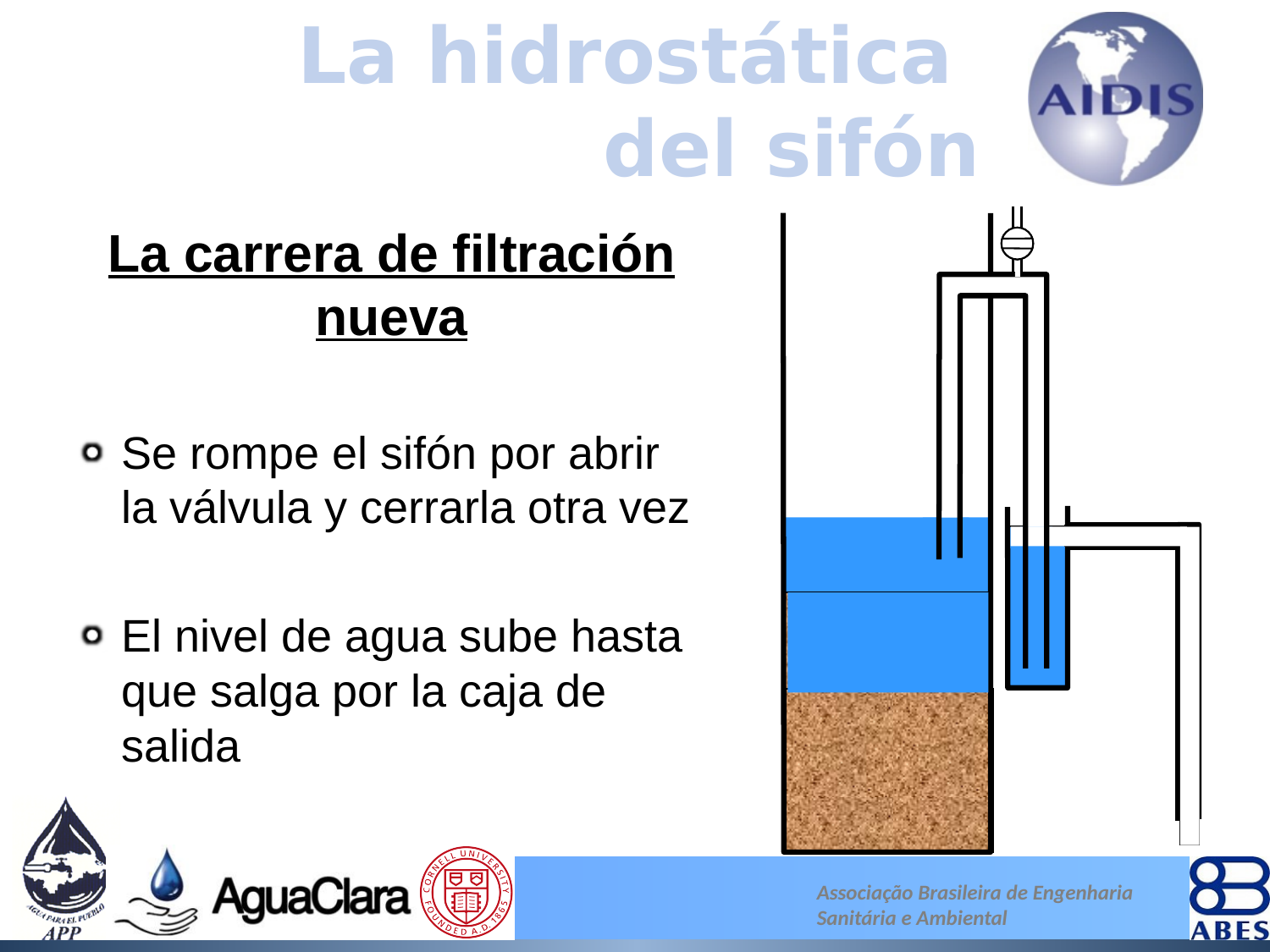

La hidrostática
del sifón
La carrera de filtración nueva

Se rompe el sifón por abrir la válvula y cerrarla otra vez

El nivel de agua sube hasta que salga por la caja de salida